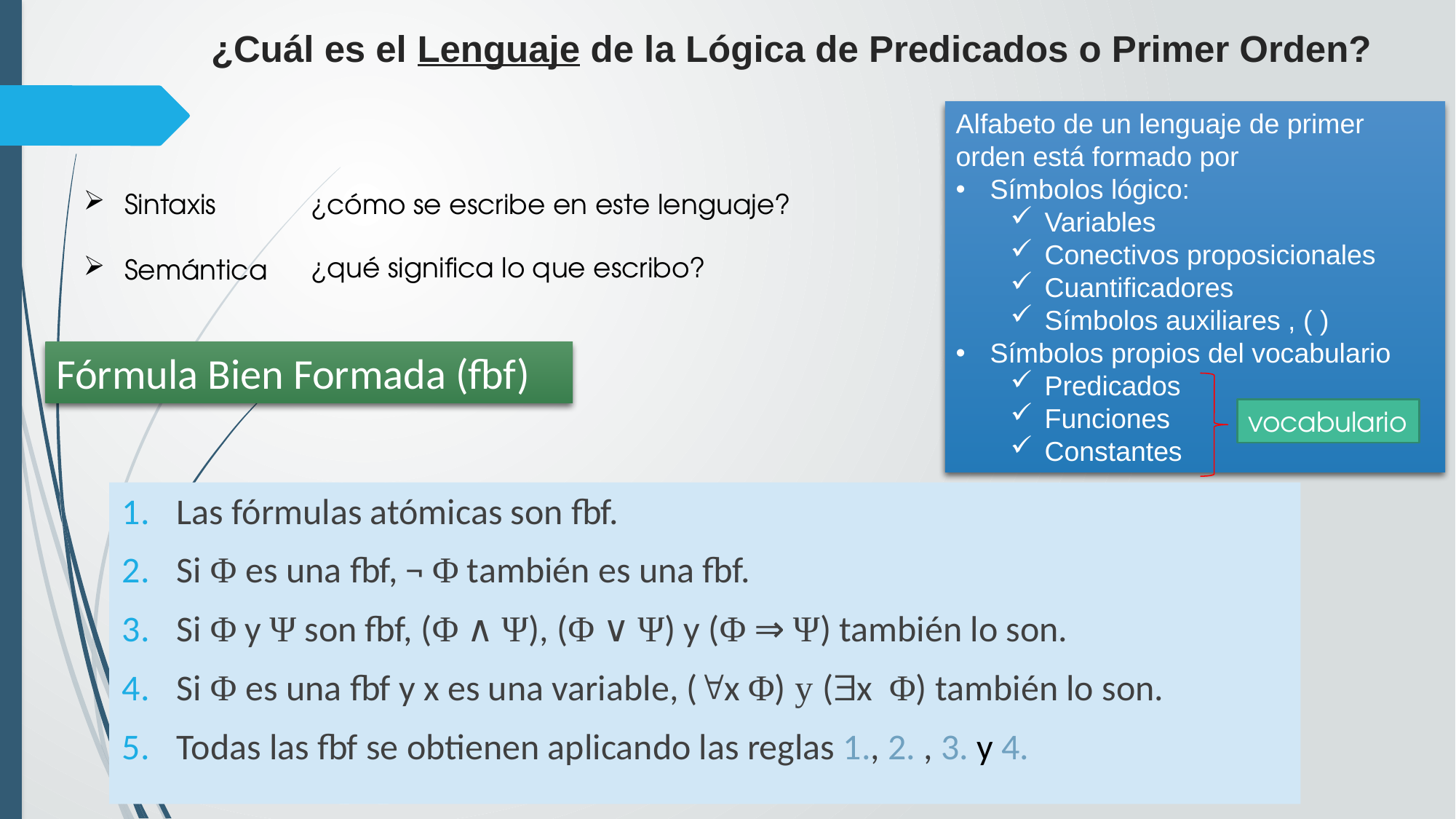

# ¿Cuál es el Lenguaje de la Lógica de Predicados o Primer Orden?
Alfabeto de un lenguaje de primer orden está formado por
Símbolos lógico:
Variables
Conectivos proposicionales
Cuantificadores
Símbolos auxiliares , ( )
Símbolos propios del vocabulario
Predicados
Funciones
Constantes
Sintaxis

Semántica
¿cómo se escribe en este lenguaje?
¿qué significa lo que escribo?
Fórmula Bien Formada (fbf)

vocabulario
Las fórmulas atómicas son fbf.
Si Φ es una fbf, ¬ Φ también es una fbf.
Si Φ y Ψ son fbf, (Φ ∧ Ψ), (Φ ∨ Ψ) y (Φ ⇒ Ψ) también lo son.
Si Φ es una fbf y x es una variable, (∀x Φ) y (∃x  Φ) también lo son.
Todas las fbf se obtienen aplicando las reglas 1., 2. , 3. y 4.